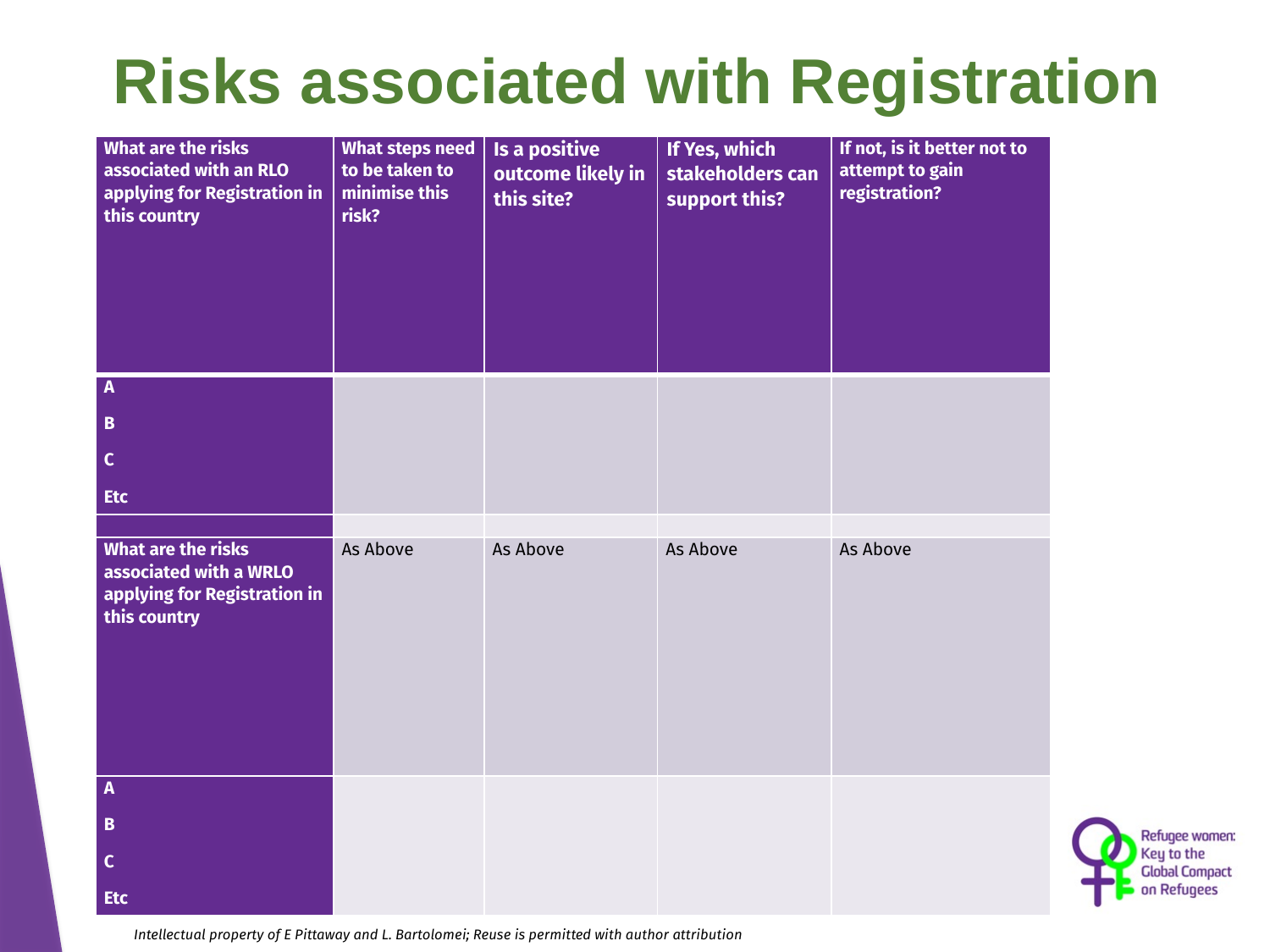

# Risks associated with Registration
| What are the risks associated with an RLO applying for Registration in this country | What steps need to be taken to minimise this risk? | Is a positive outcome likely in this site? | If Yes, which stakeholders can support this? | If not, is it better not to attempt to gain registration? |
| --- | --- | --- | --- | --- |
| A B C Etc |  |  |  |  |
|  |  |  |  |  |
| What are the risks associated with a WRLO applying for Registration in this country | As Above | As Above | As Above | As Above |
| A B C Etc |  |  |  |  |